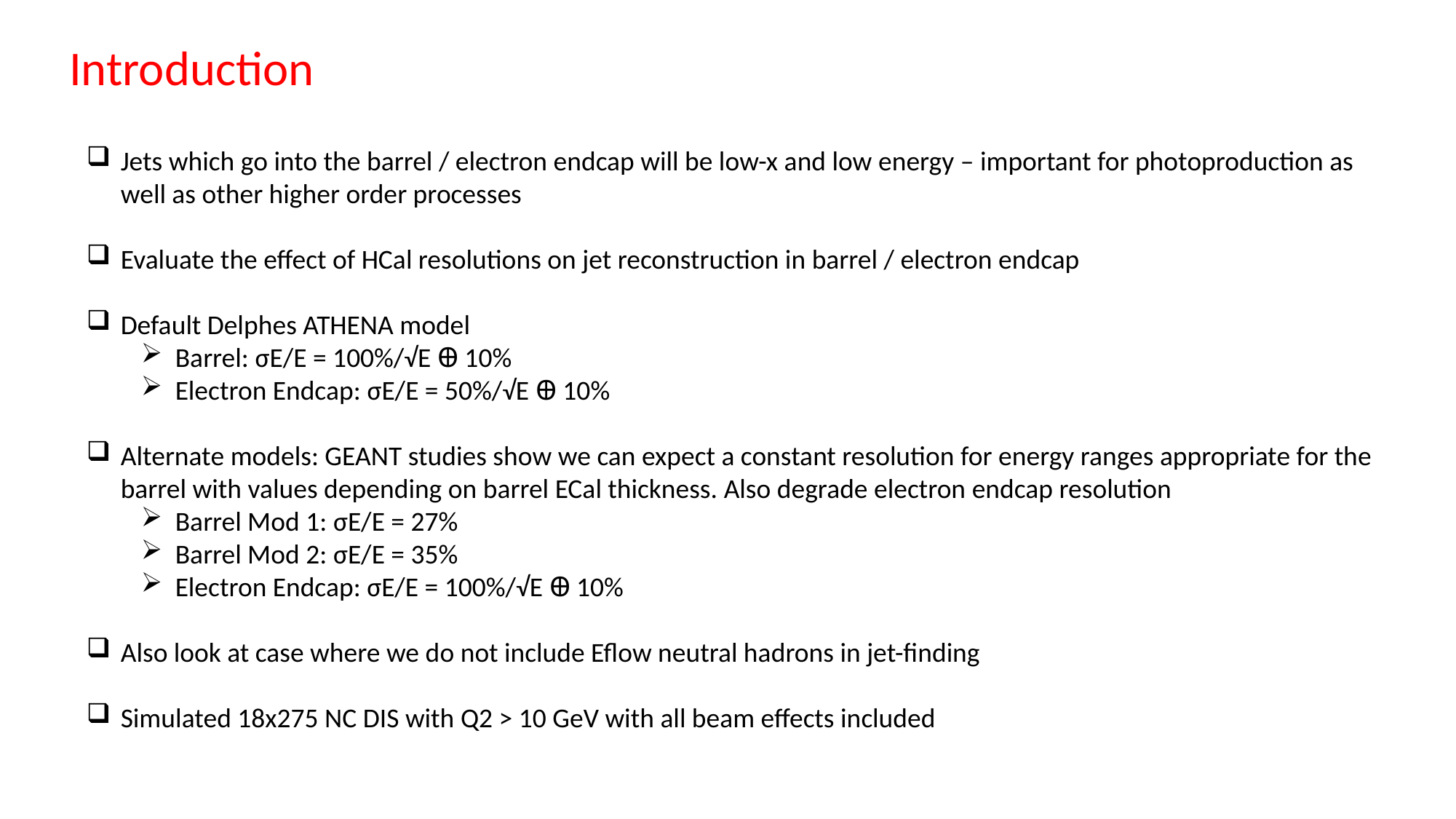

Introduction
Jets which go into the barrel / electron endcap will be low-x and low energy – important for photoproduction as well as other higher order processes

Evaluate the effect of HCal resolutions on jet reconstruction in barrel / electron endcap

Default Delphes ATHENA model
Barrel: σE/E = 100%/√E Ꚛ 10%
Electron Endcap: σE/E = 50%/√E Ꚛ 10%

Alternate models: GEANT studies show we can expect a constant resolution for energy ranges appropriate for the barrel with values depending on barrel ECal thickness. Also degrade electron endcap resolution
Barrel Mod 1: σE/E = 27%
Barrel Mod 2: σE/E = 35%
Electron Endcap: σE/E = 100%/√E Ꚛ 10%

Also look at case where we do not include Eflow neutral hadrons in jet-finding

Simulated 18x275 NC DIS with Q2 > 10 GeV with all beam effects included